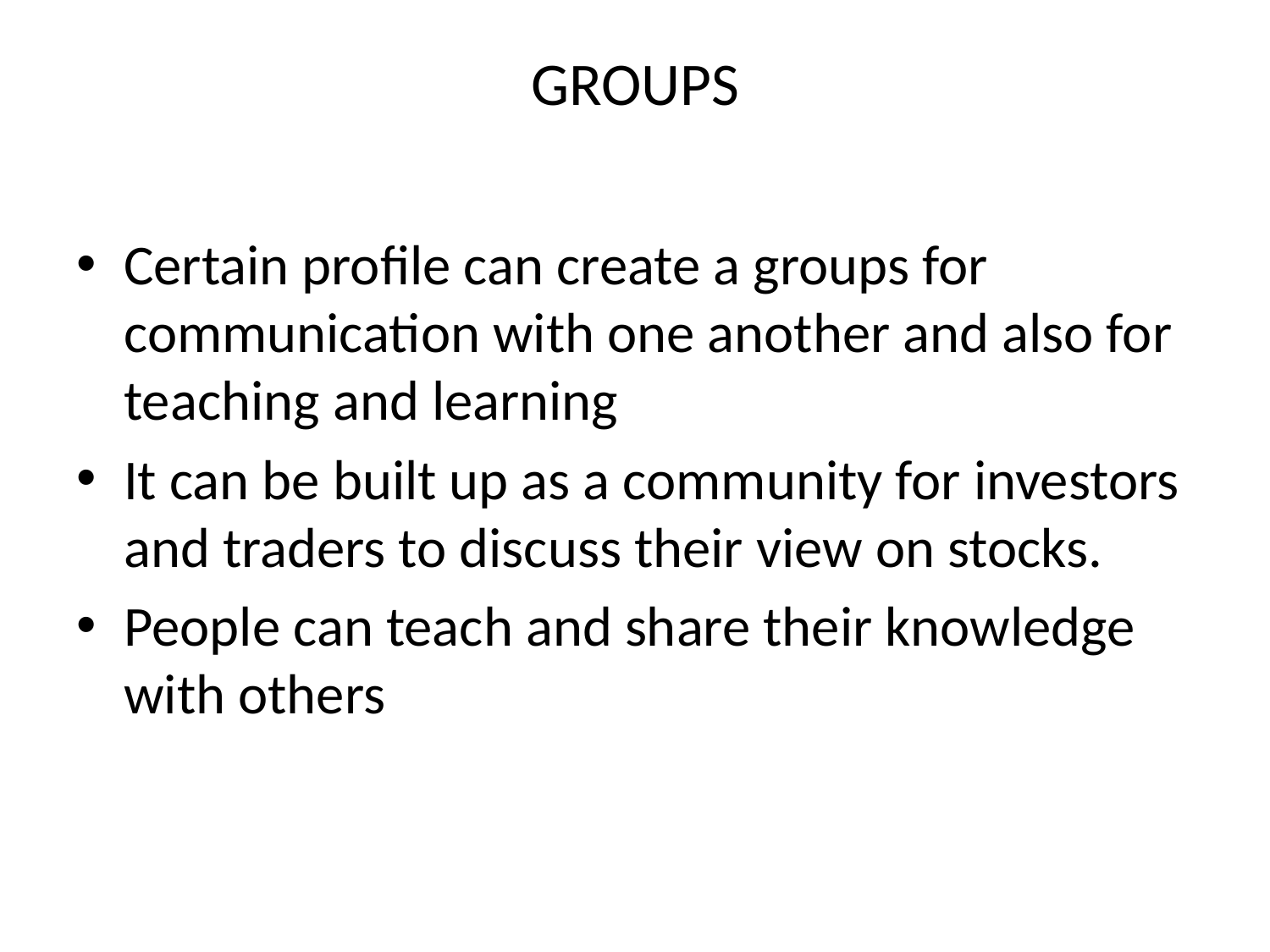

# GROUPS
Certain profile can create a groups for communication with one another and also for teaching and learning
It can be built up as a community for investors and traders to discuss their view on stocks.
People can teach and share their knowledge with others